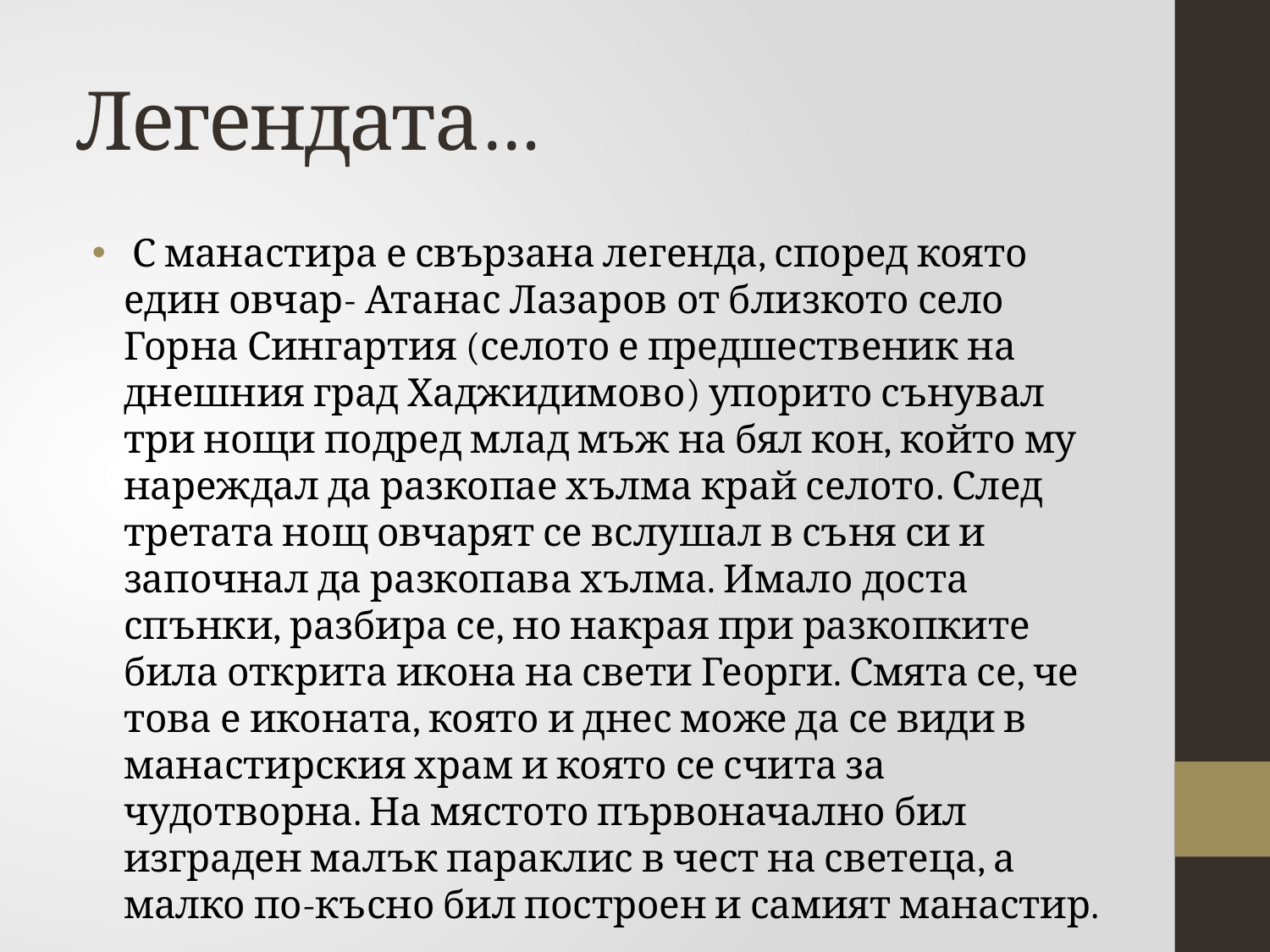

# Легендата…
 С манастира е свързана легенда, според която един овчар- Атанас Лазаров от близкото село Горна Сингартия (селото е предшественик на днешния град Хаджидимово) упорито сънувал три нощи подред млад мъж на бял кон, който му нареждал да разкопае хълма край селото. След третата нощ овчарят се вслушал в съня си и започнал да разкопава хълма. Имало доста спънки, разбира се, но накрая при разкопките била открита икона на свети Георги. Смята се, че това е иконата, която и днес може да се види в манастирския храм и която се счита за чудотворна. На мястото първоначално бил изграден малък параклис в чест на светеца, а малко по-късно бил построен и самият манастир.